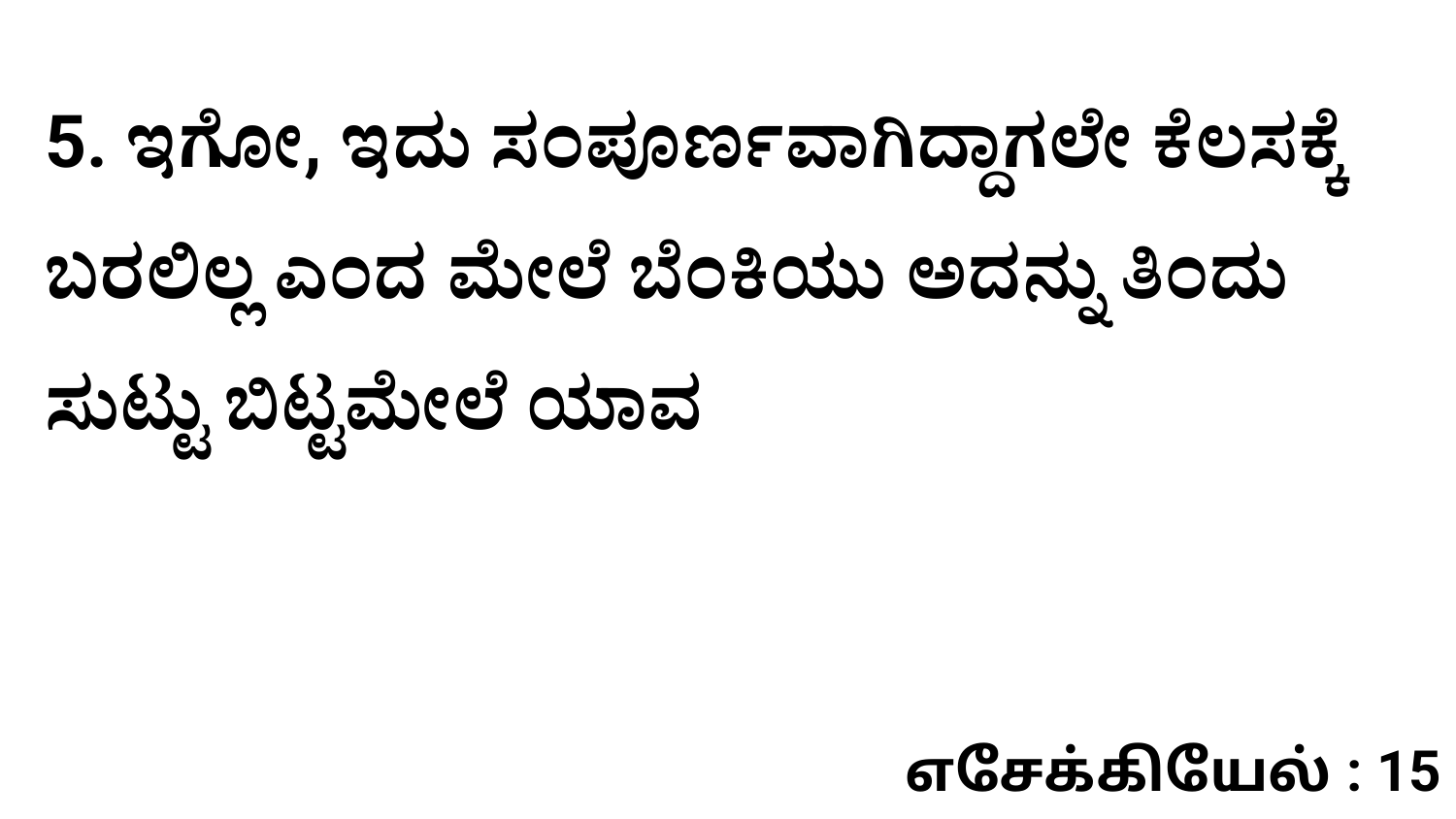

5. ಇಗೋ, ಇದು ಸಂಪೂರ್ಣವಾಗಿದ್ದಾಗಲೇ ಕೆಲಸಕ್ಕೆ ಬರಲಿಲ್ಲ ಎಂದ ಮೇಲೆ ಬೆಂಕಿಯು ಅದನ್ನು ತಿಂದು ಸುಟ್ಟು ಬಿಟ್ಟಮೇಲೆ ಯಾವ
எசேக்கியேல் : 15